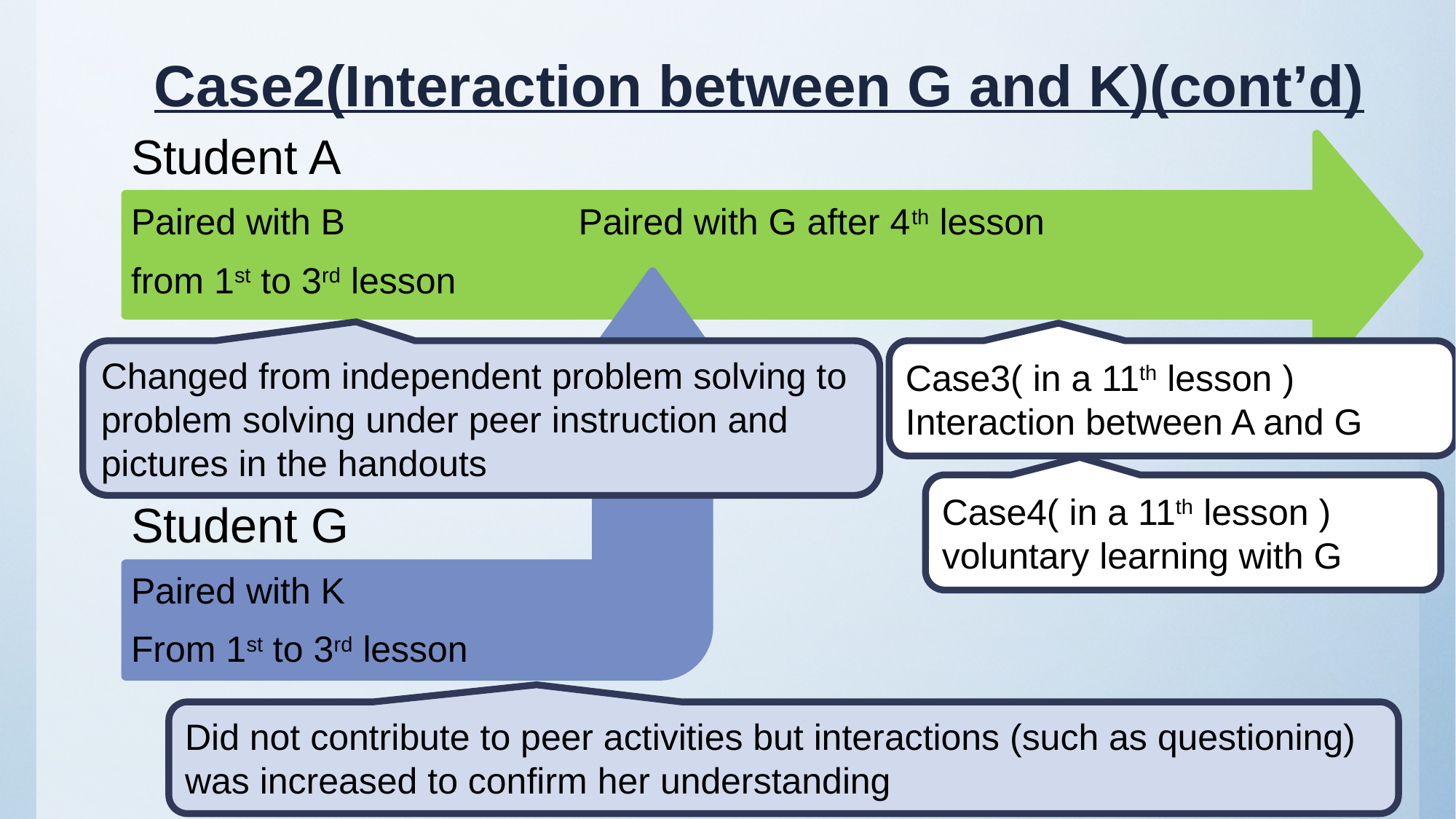

Case2(Interaction between G and K)(cont’d)
Student A
Paired with B                       Paired with G after 4th lesson
from 1st to 3rd lesson

Student G
Paired with K
From 1st to 3rd lesson

Changed from independent problem solving to problem solving under peer instruction and pictures in the handouts
Case3( in a 11th lesson )
Interaction between A and G
Case4( in a 11th lesson )
voluntary learning with G
Did not contribute to peer activities but interactions (such as questioning) was increased to confirm her understanding